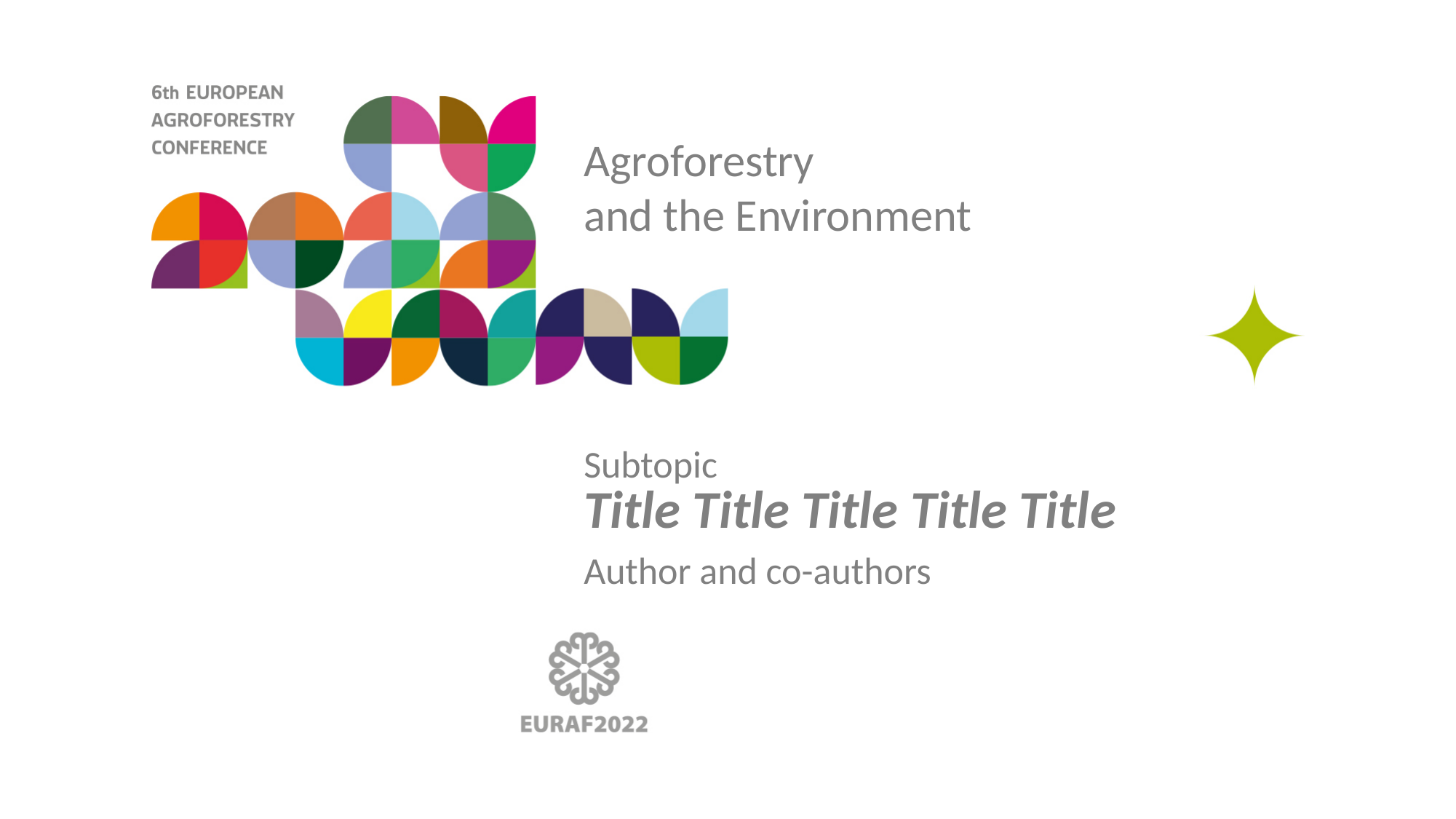

Agroforestry
and the Environment
Subtopic
Title Title Title Title Title
Author and co-authors